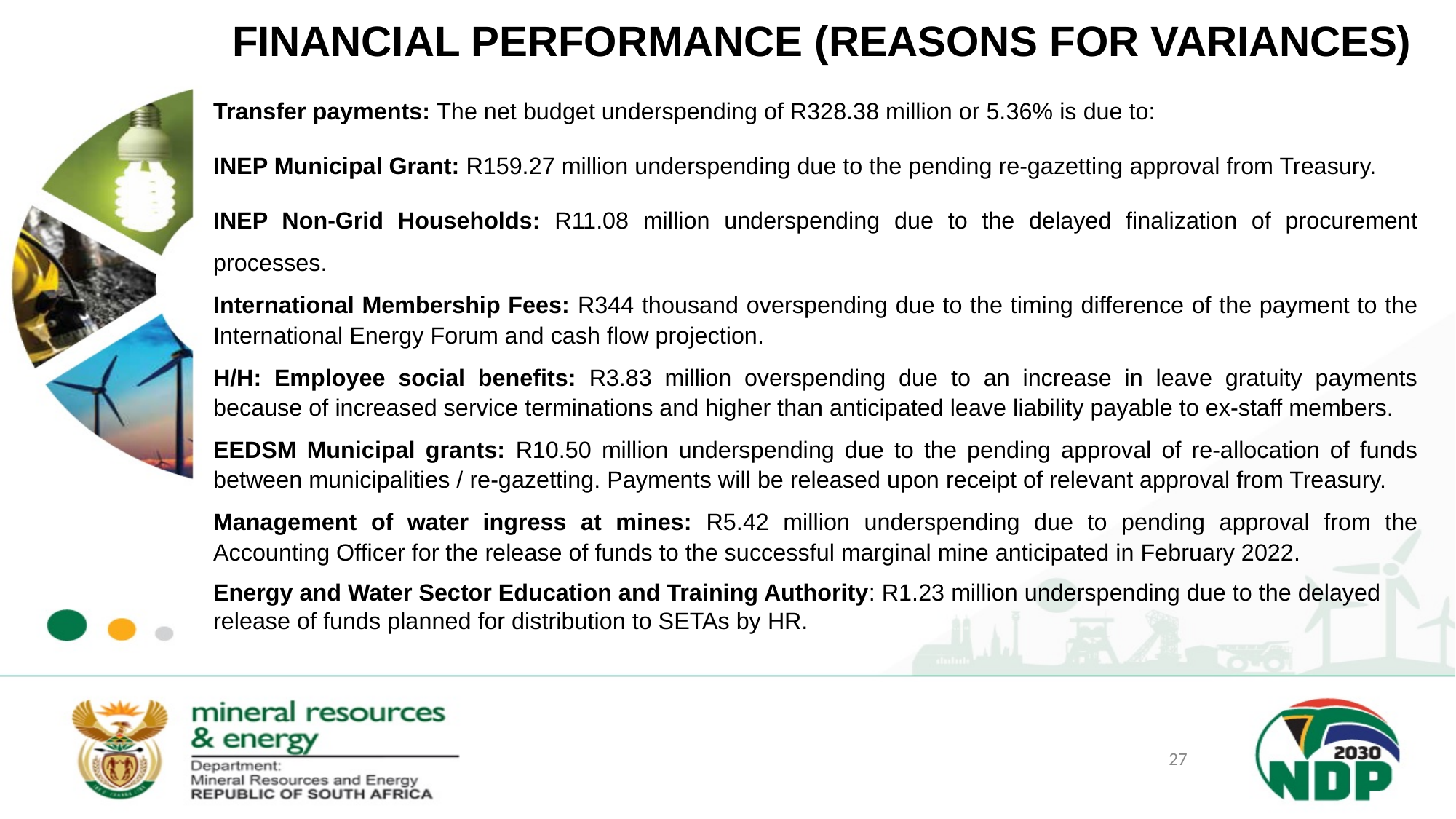

FINANCIAL PERFORMANCE (REASONS FOR VARIANCES)
Transfer payments: The net budget underspending of R328.38 million or 5.36% is due to:
INEP Municipal Grant: R159.27 million underspending due to the pending re-gazetting approval from Treasury.
INEP Non-Grid Households: R11.08 million underspending due to the delayed finalization of procurement processes.
International Membership Fees: R344 thousand overspending due to the timing difference of the payment to the International Energy Forum and cash flow projection.
H/H: Employee social benefits: R3.83 million overspending due to an increase in leave gratuity payments because of increased service terminations and higher than anticipated leave liability payable to ex-staff members.
EEDSM Municipal grants: R10.50 million underspending due to the pending approval of re-allocation of funds between municipalities / re-gazetting. Payments will be released upon receipt of relevant approval from Treasury.
Management of water ingress at mines: R5.42 million underspending due to pending approval from the Accounting Officer for the release of funds to the successful marginal mine anticipated in February 2022.
Energy and Water Sector Education and Training Authority: R1.23 million underspending due to the delayed release of funds planned for distribution to SETAs by HR.
27